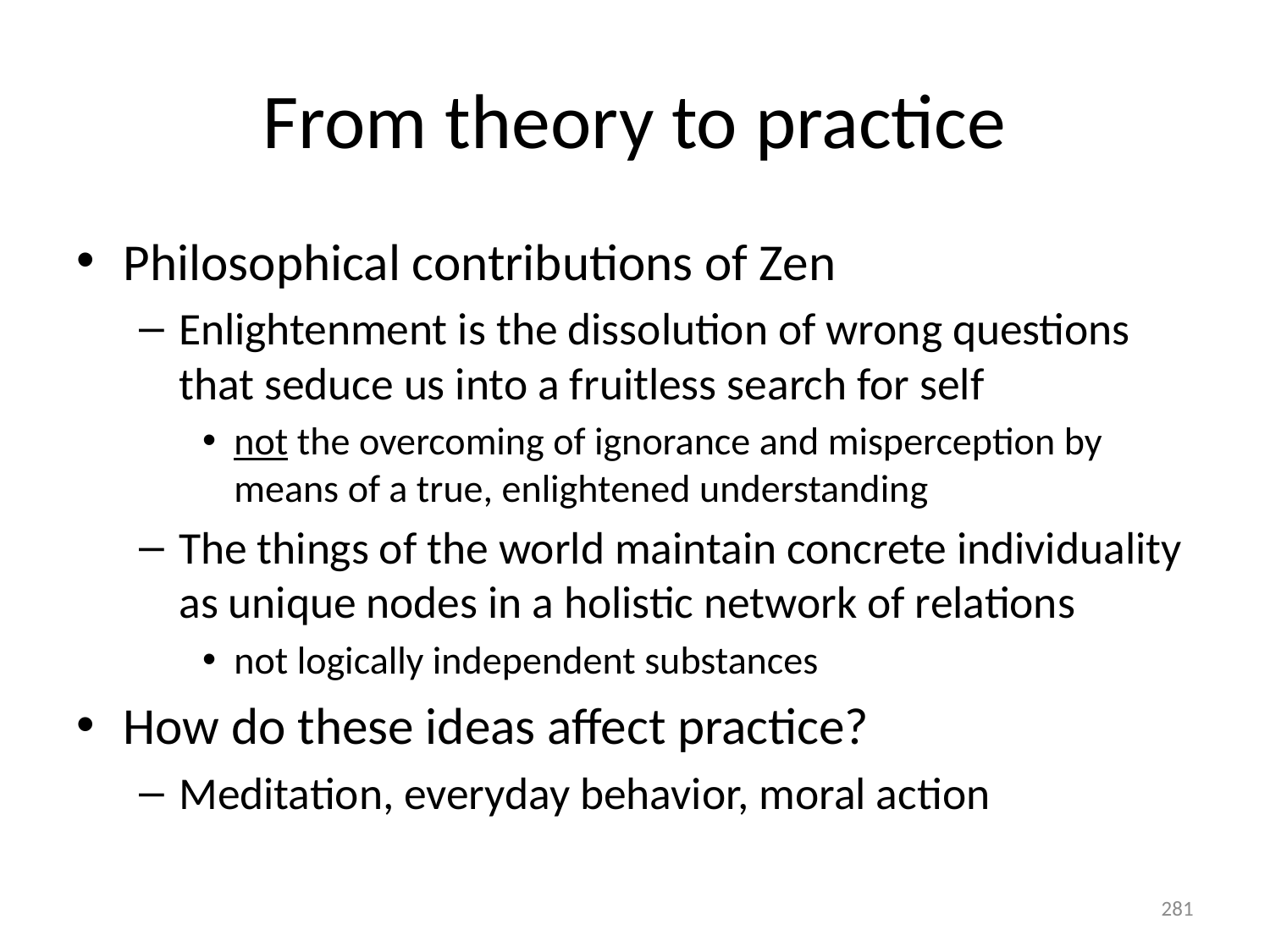

# From theory to practice
Philosophical contributions of Zen
Enlightenment is the dissolution of wrong questions that seduce us into a fruitless search for self
not the overcoming of ignorance and misperception by means of a true, enlightened understanding
The things of the world maintain concrete individuality as unique nodes in a holistic network of relations
not logically independent substances
How do these ideas affect practice?
Meditation, everyday behavior, moral action
281